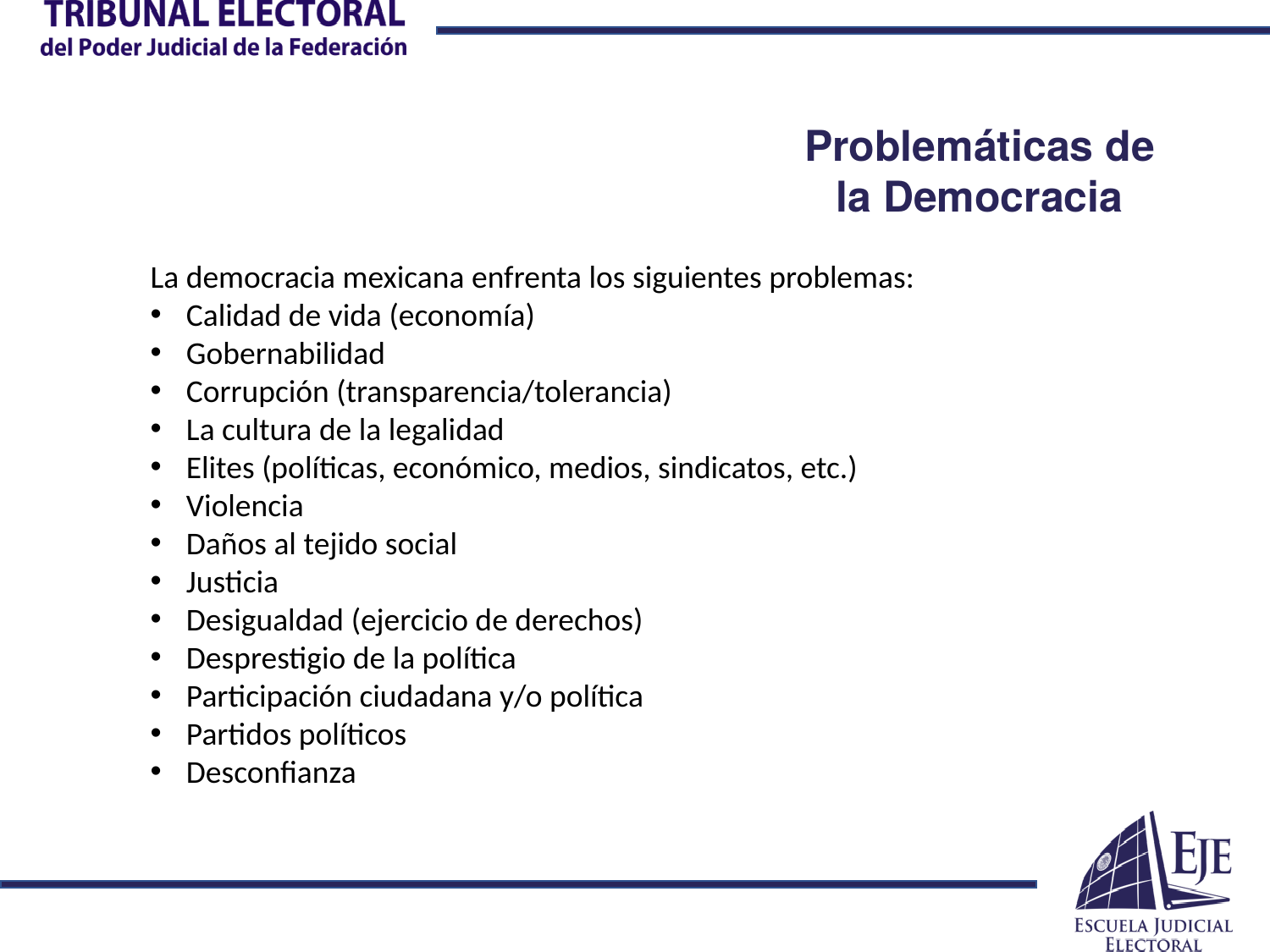

Problemáticas de la Democracia
La democracia mexicana enfrenta los siguientes problemas:
Calidad de vida (economía)
Gobernabilidad
Corrupción (transparencia/tolerancia)
La cultura de la legalidad
Elites (políticas, económico, medios, sindicatos, etc.)
Violencia
Daños al tejido social
Justicia
Desigualdad (ejercicio de derechos)
Desprestigio de la política
Participación ciudadana y/o política
Partidos políticos
Desconfianza